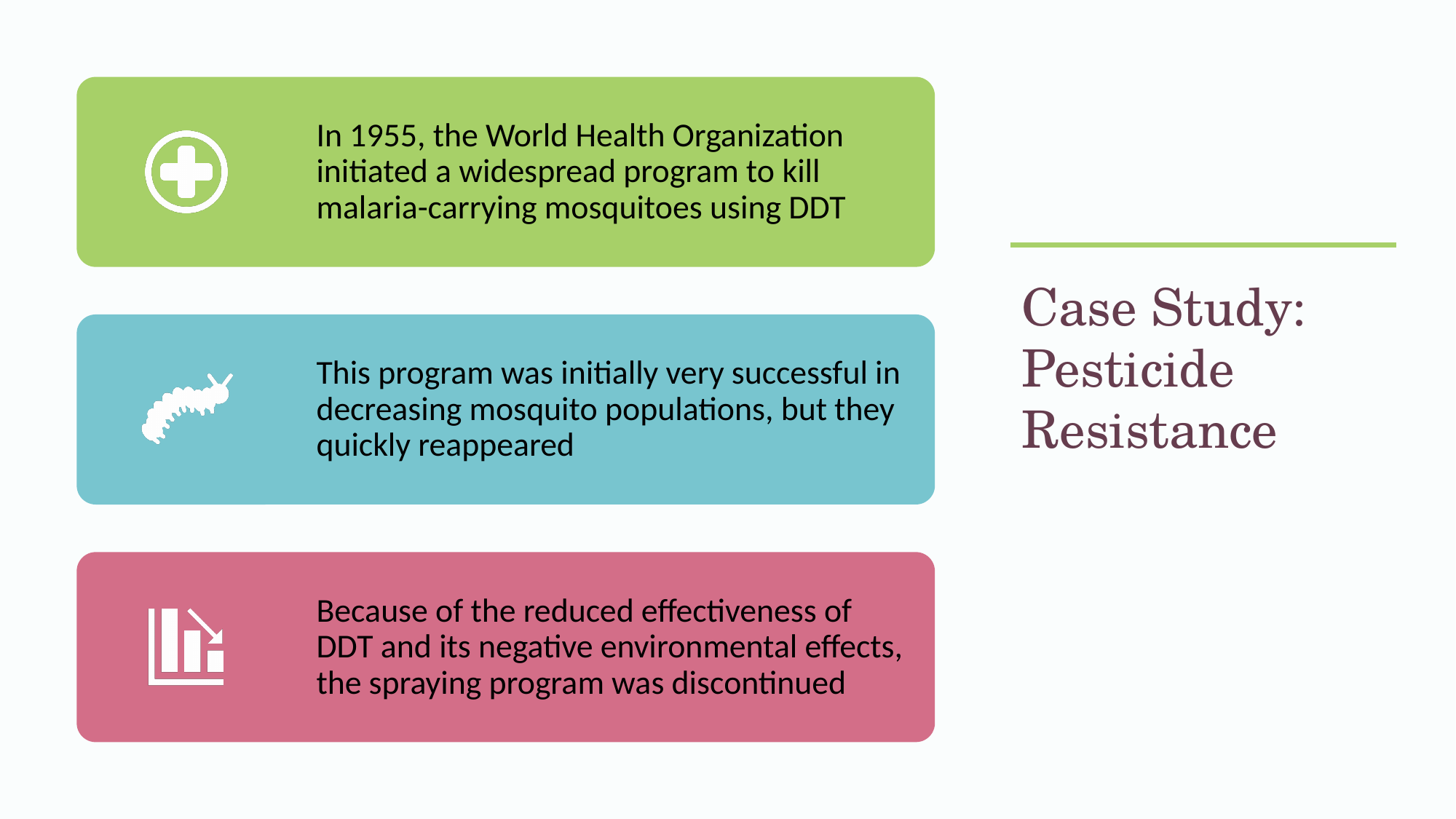

In 1955, the World Health Organization initiated a widespread program to kill malaria-carrying mosquitoes using DDT
This program was initially very successful in decreasing mosquito populations, but they quickly reappeared
Because of the reduced effectiveness of DDT and its negative environmental effects, the spraying program was discontinued
# Case Study: Pesticide Resistance